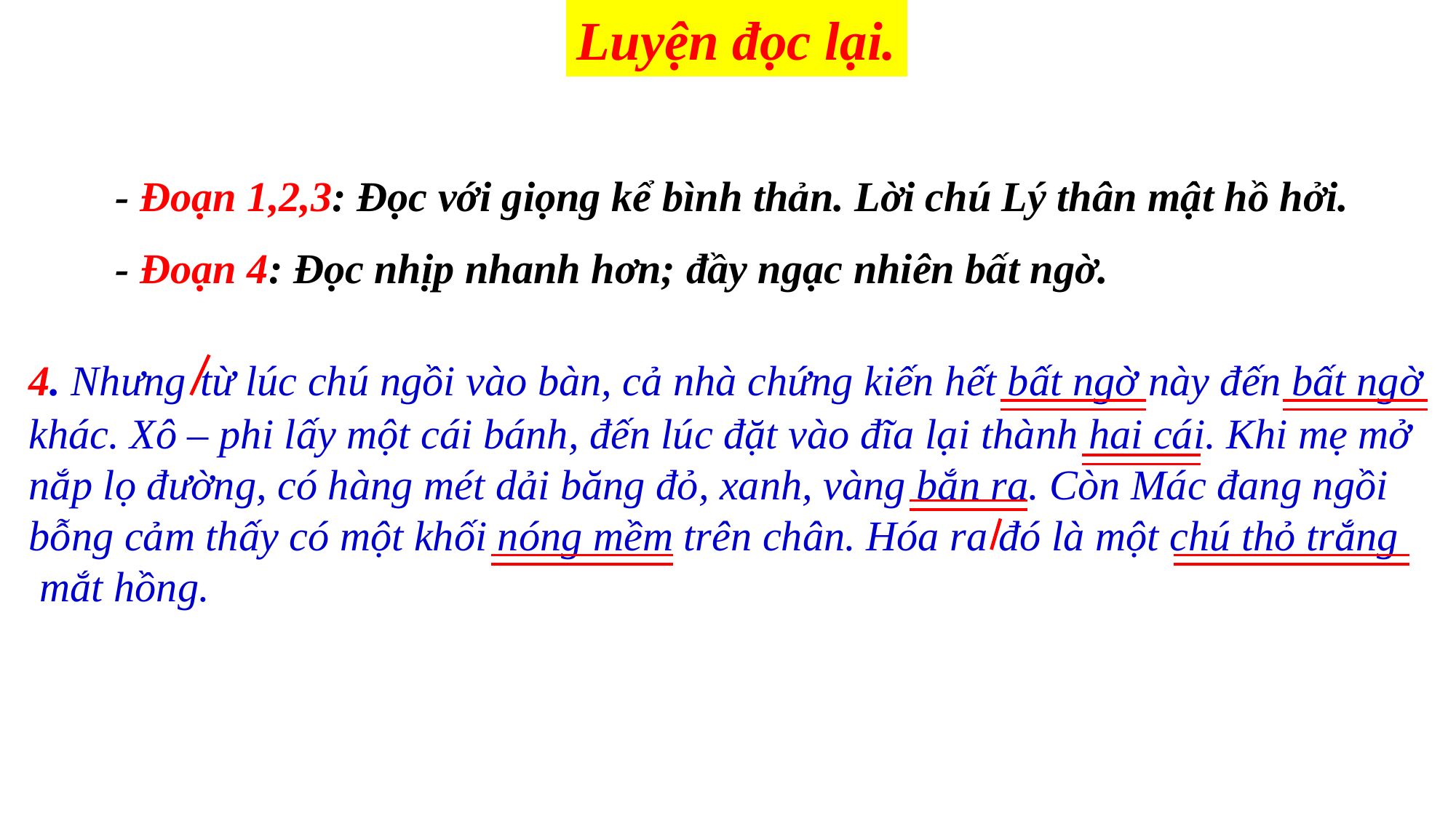

Luyện đọc lại.
- Đoạn 1,2,3: Đọc với giọng kể bình thản. Lời chú Lý thân mật hồ hởi.
- Đoạn 4: Đọc nhịp nhanh hơn; đầy ngạc nhiên bất ngờ.

4. Nhưng từ lúc chú ngồi vào bàn, cả nhà chứng kiến hết bất ngờ này đến bất ngờ  khác. Xô – phi lấy một cái bánh, đến lúc đặt vào đĩa lại thành hai cái. Khi mẹ mở nắp lọ đường, có hàng mét dải băng đỏ, xanh, vàng bắn ra. Còn Mác đang ngồi  bỗng cảm thấy có một khối nóng mềm trên chân. Hóa ra đó là một chú thỏ trắng
 mắt hồng.